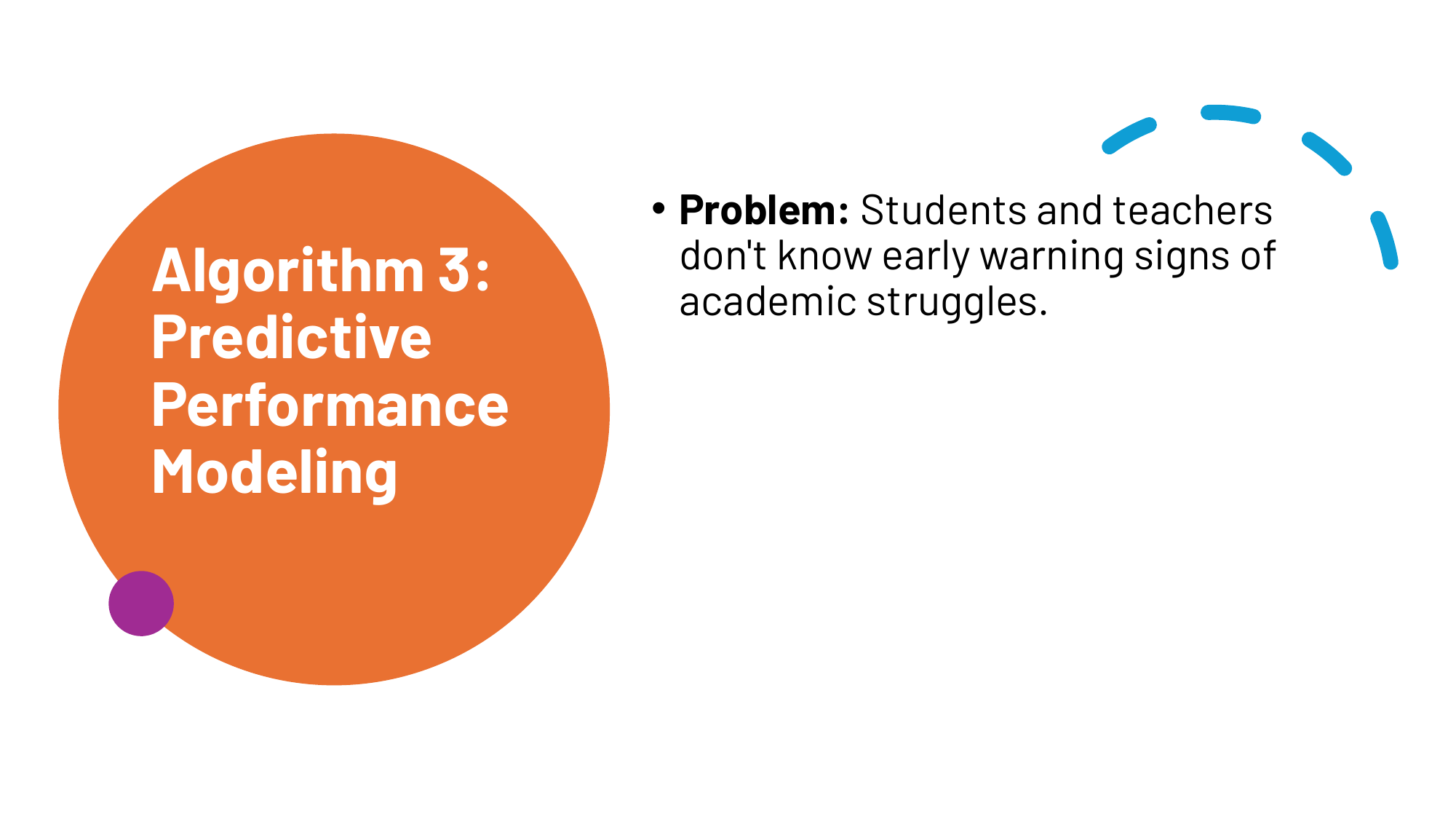

# Algorithm 3: Predictive Performance Modeling
Problem: Students and teachers don't know early warning signs of academic struggles.